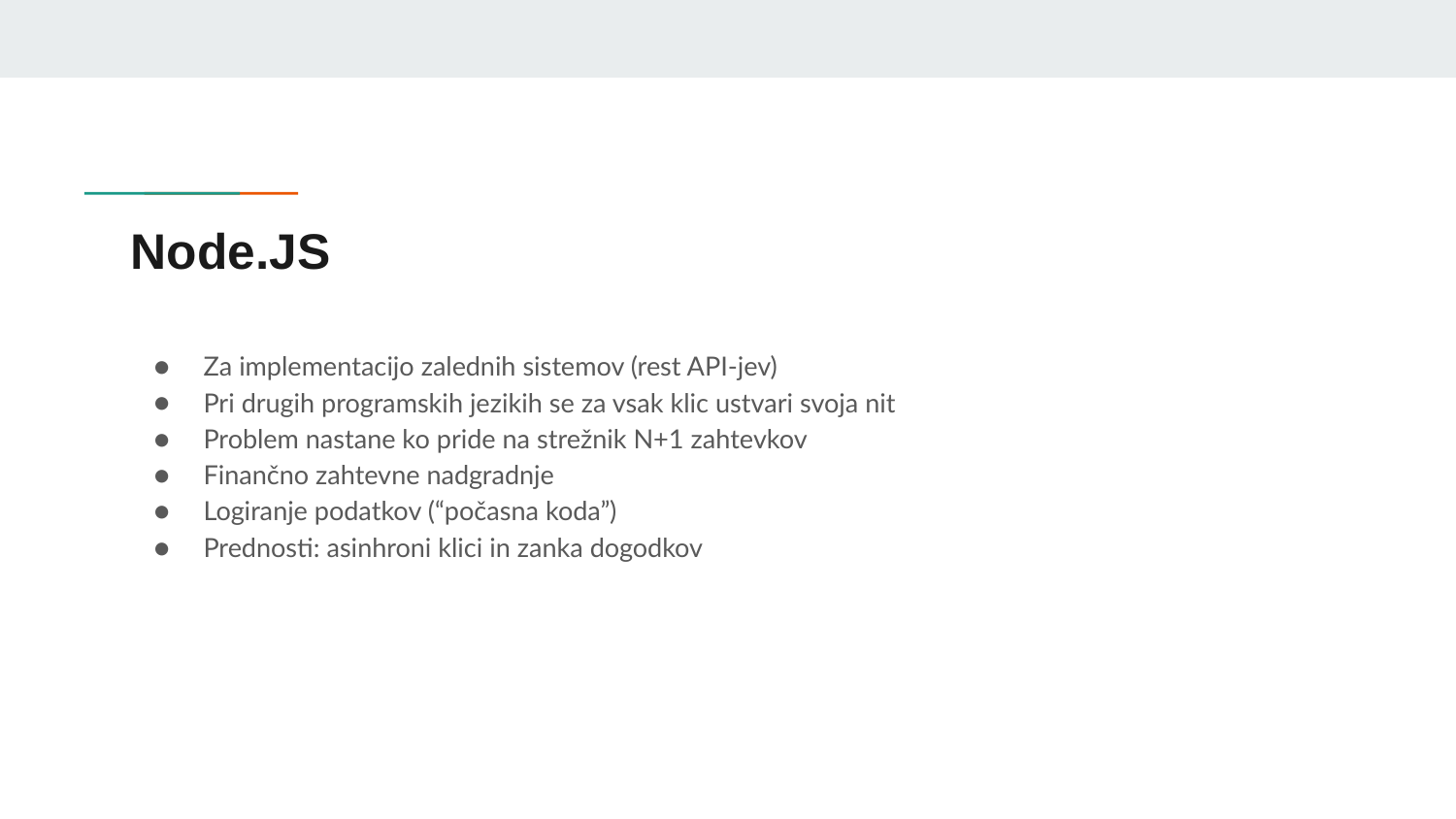

# Node.JS
Za implementacijo zalednih sistemov (rest API-jev)
Pri drugih programskih jezikih se za vsak klic ustvari svoja nit
Problem nastane ko pride na strežnik N+1 zahtevkov
Finančno zahtevne nadgradnje
Logiranje podatkov (“počasna koda”)
Prednosti: asinhroni klici in zanka dogodkov